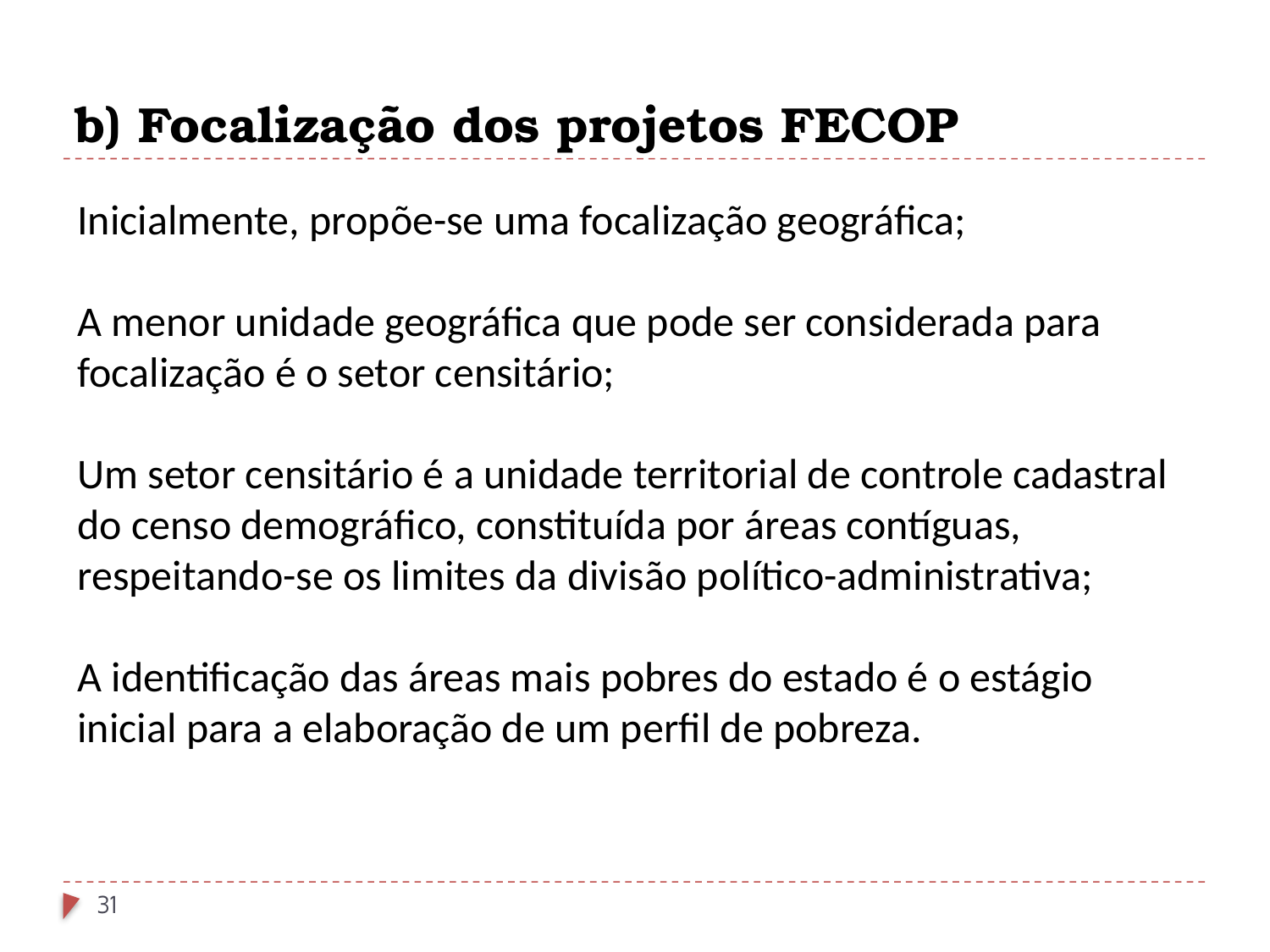

b) Focalização dos projetos FECOP
Inicialmente, propõe-se uma focalização geográfica;

A menor unidade geográfica que pode ser considerada para focalização é o setor censitário;

Um setor censitário é a unidade territorial de controle cadastral do censo demográfico, constituída por áreas contíguas, respeitando-se os limites da divisão político-administrativa;

A identificação das áreas mais pobres do estado é o estágio inicial para a elaboração de um perfil de pobreza.

31